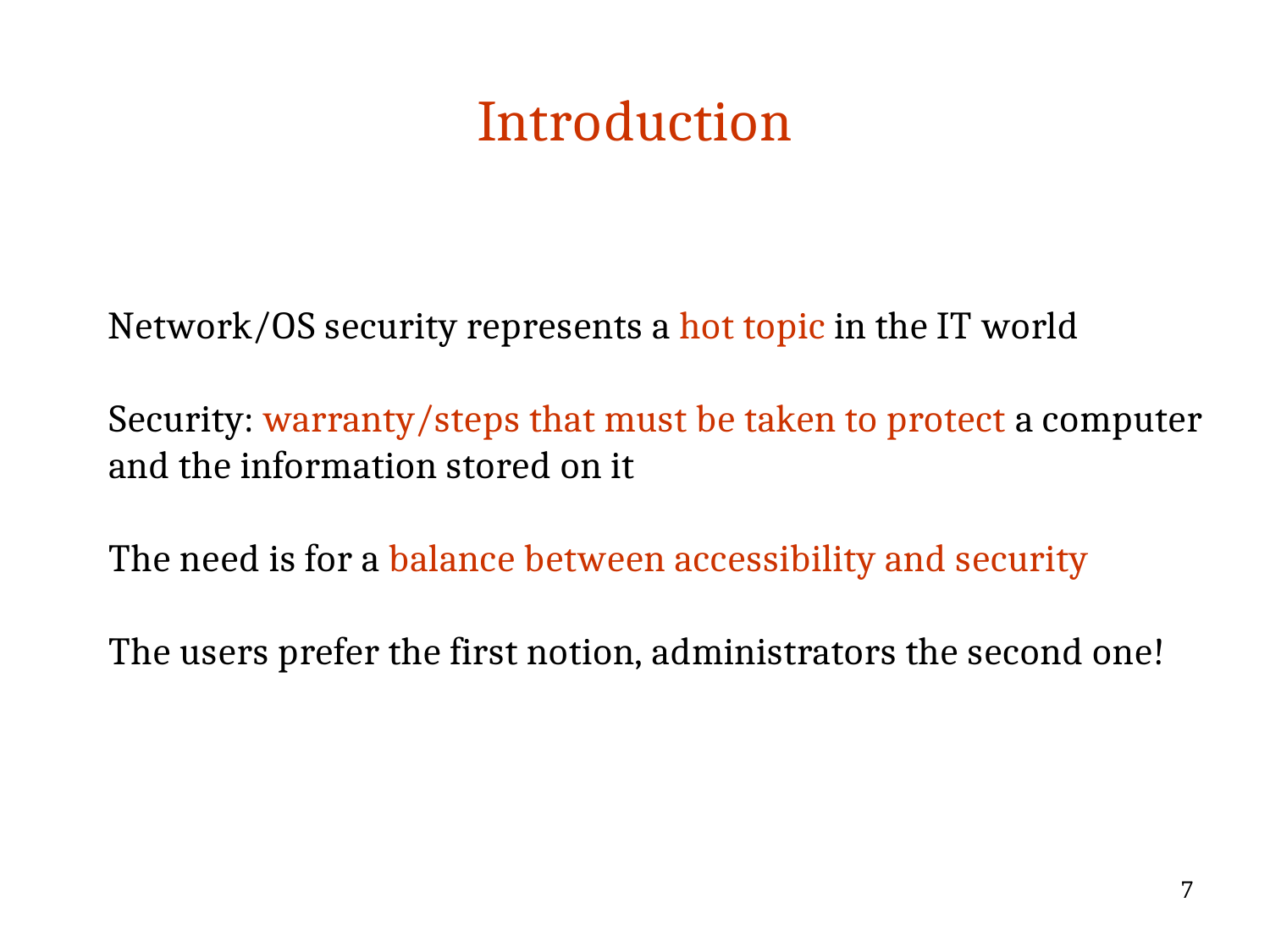

# Introduction
Network/OS security represents a hot topic in the IT world

Security: warranty/steps that must be taken to protect a computer and the information stored on it

The need is for a balance between accessibility and security

The users prefer the first notion, administrators the second one!

7